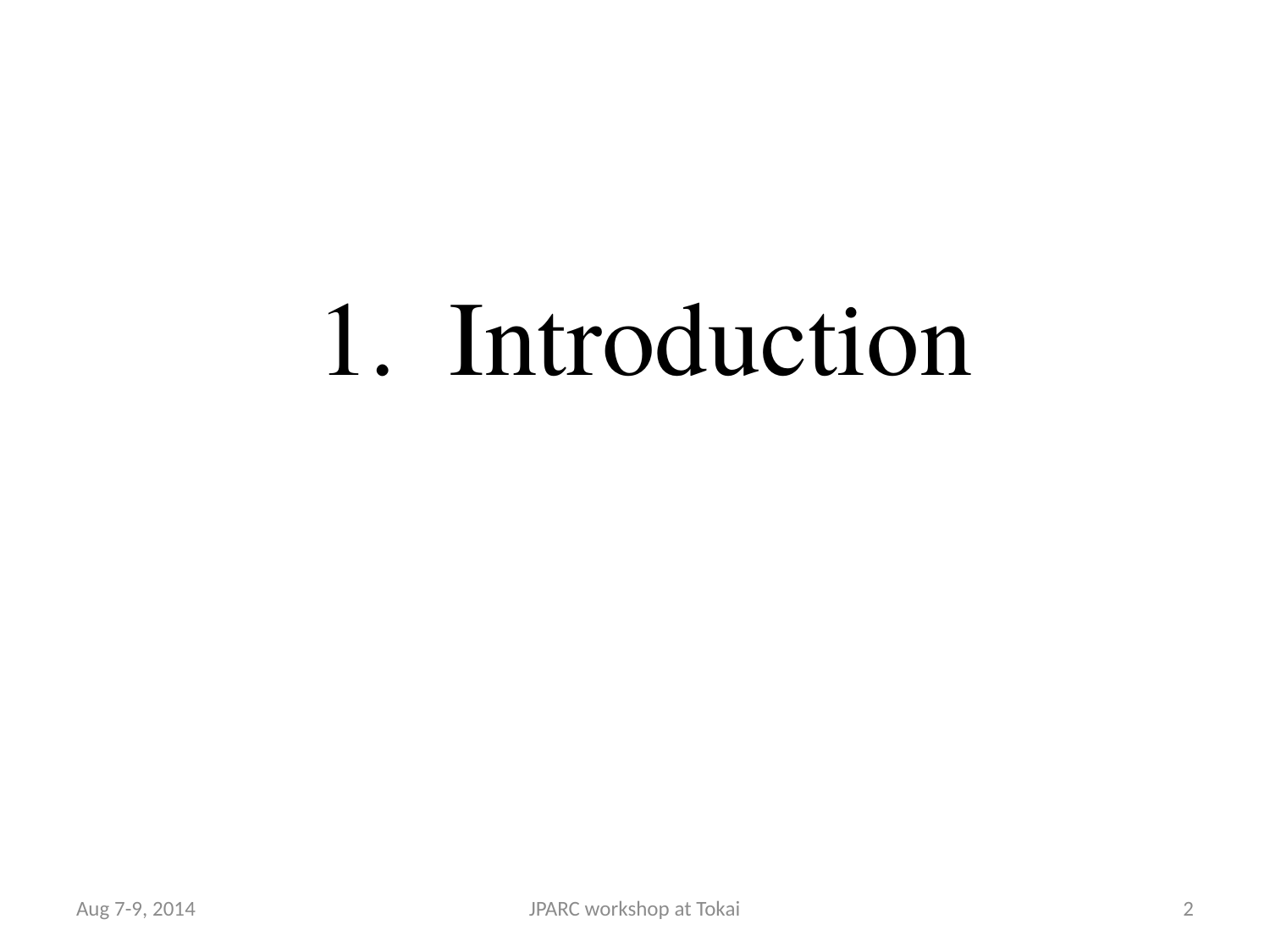

1.  Introduction
Aug 7-9, 2014
JPARC workshop at Tokai
2